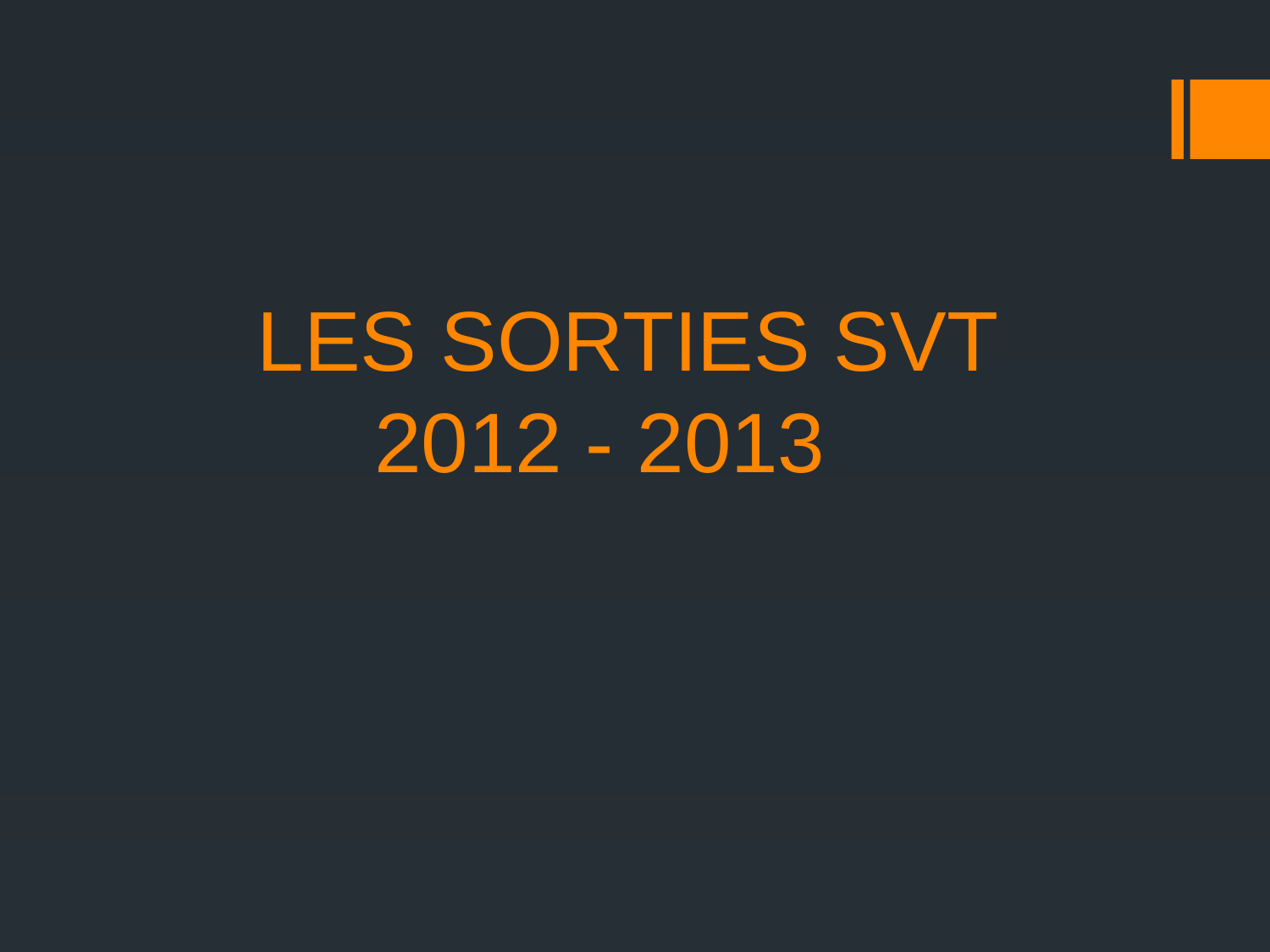

# LES SORTIES SVT 2012 - 2013